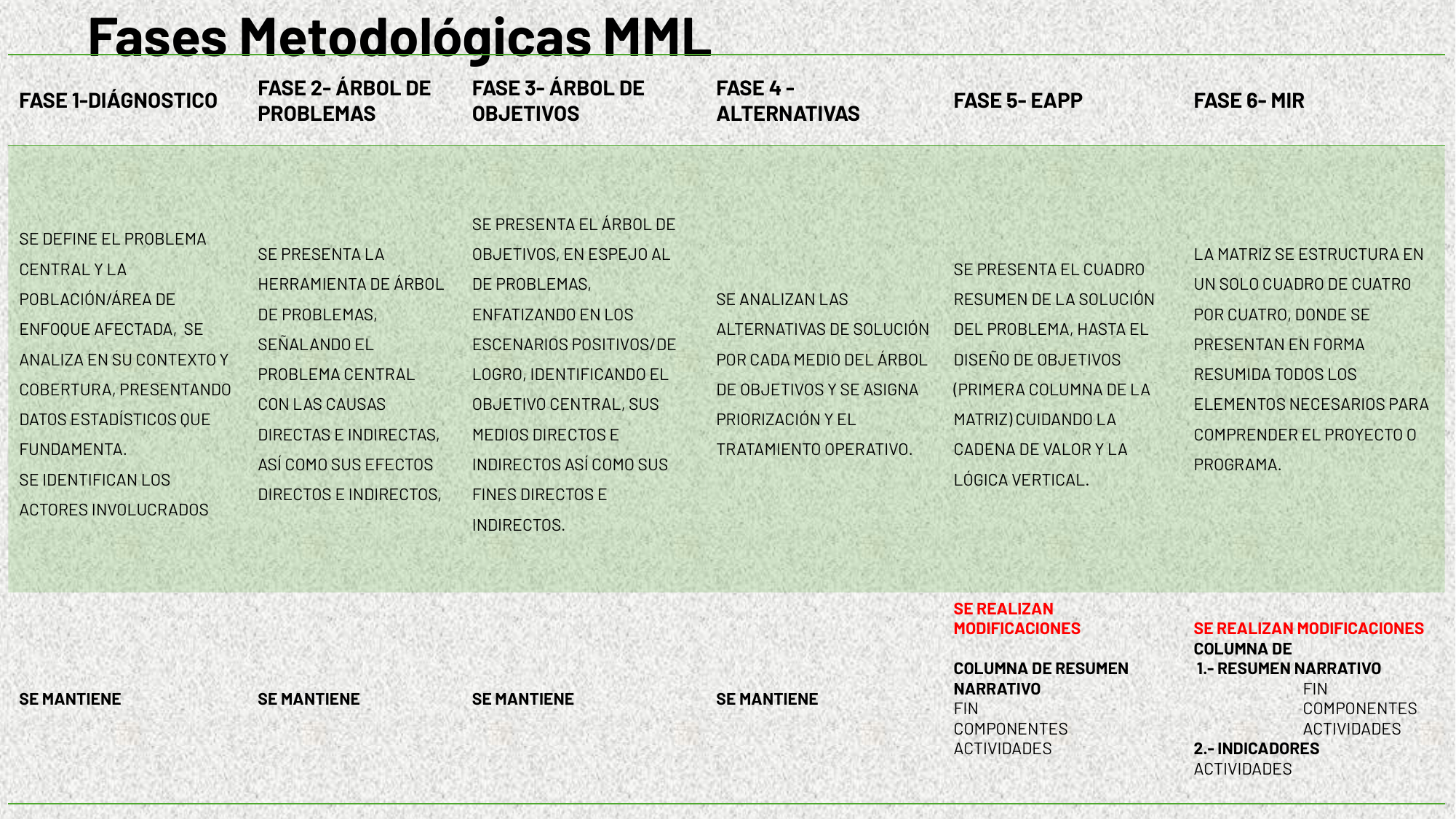

# Fases Metodológicas MML
| FASE 1-DIÁGNOSTICO | FASE 2- ÁRBOL DE PROBLEMAS | FASE 3- ÁRBOL DE OBJETIVOS | FASE 4 - ALTERNATIVAS | FASE 5- EAPP | FASE 6- MIR |
| --- | --- | --- | --- | --- | --- |
| SE DEFINE EL PROBLEMA CENTRAL Y LA POBLACIÓN/ÁREA DE ENFOQUE AFECTADA, SE ANALIZA EN SU CONTEXTO Y COBERTURA, PRESENTANDO DATOS ESTADÍSTICOS QUE FUNDAMENTA. SE IDENTIFICAN LOS ACTORES INVOLUCRADOS | SE PRESENTA LA HERRAMIENTA DE ÁRBOL DE PROBLEMAS, SEÑALANDO EL PROBLEMA CENTRAL CON LAS CAUSAS DIRECTAS E INDIRECTAS, ASÍ COMO SUS EFECTOS DIRECTOS E INDIRECTOS, | SE PRESENTA EL ÁRBOL DE OBJETIVOS, EN ESPEJO AL DE PROBLEMAS, ENFATIZANDO EN LOS ESCENARIOS POSITIVOS/DE LOGRO, IDENTIFICANDO EL OBJETIVO CENTRAL, SUS MEDIOS DIRECTOS E INDIRECTOS ASÍ COMO SUS FINES DIRECTOS E INDIRECTOS. | SE ANALIZAN LAS ALTERNATIVAS DE SOLUCIÓN POR CADA MEDIO DEL ÁRBOL DE OBJETIVOS Y SE ASIGNA PRIORIZACIÓN Y EL TRATAMIENTO OPERATIVO. | SE PRESENTA EL CUADRO RESUMEN DE LA SOLUCIÓN DEL PROBLEMA, HASTA EL DISEÑO DE OBJETIVOS (PRIMERA COLUMNA DE LA MATRIZ) CUIDANDO LA CADENA DE VALOR Y LA LÓGICA VERTICAL. | LA MATRIZ SE ESTRUCTURA EN UN SOLO CUADRO DE CUATRO POR CUATRO, DONDE SE PRESENTAN EN FORMA RESUMIDA TODOS LOS ELEMENTOS NECESARIOS PARA COMPRENDER EL PROYECTO O PROGRAMA. |
| SE MANTIENE | SE MANTIENE | SE MANTIENE | SE MANTIENE | SE REALIZAN MODIFICACIONES COLUMNA DE RESUMEN NARRATIVO FIN COMPONENTES ACTIVIDADES | SE REALIZAN MODIFICACIONES COLUMNA DE 1.- RESUMEN NARRATIVO FIN COMPONENTES ACTIVIDADES 2.- INDICADORES ACTIVIDADES |